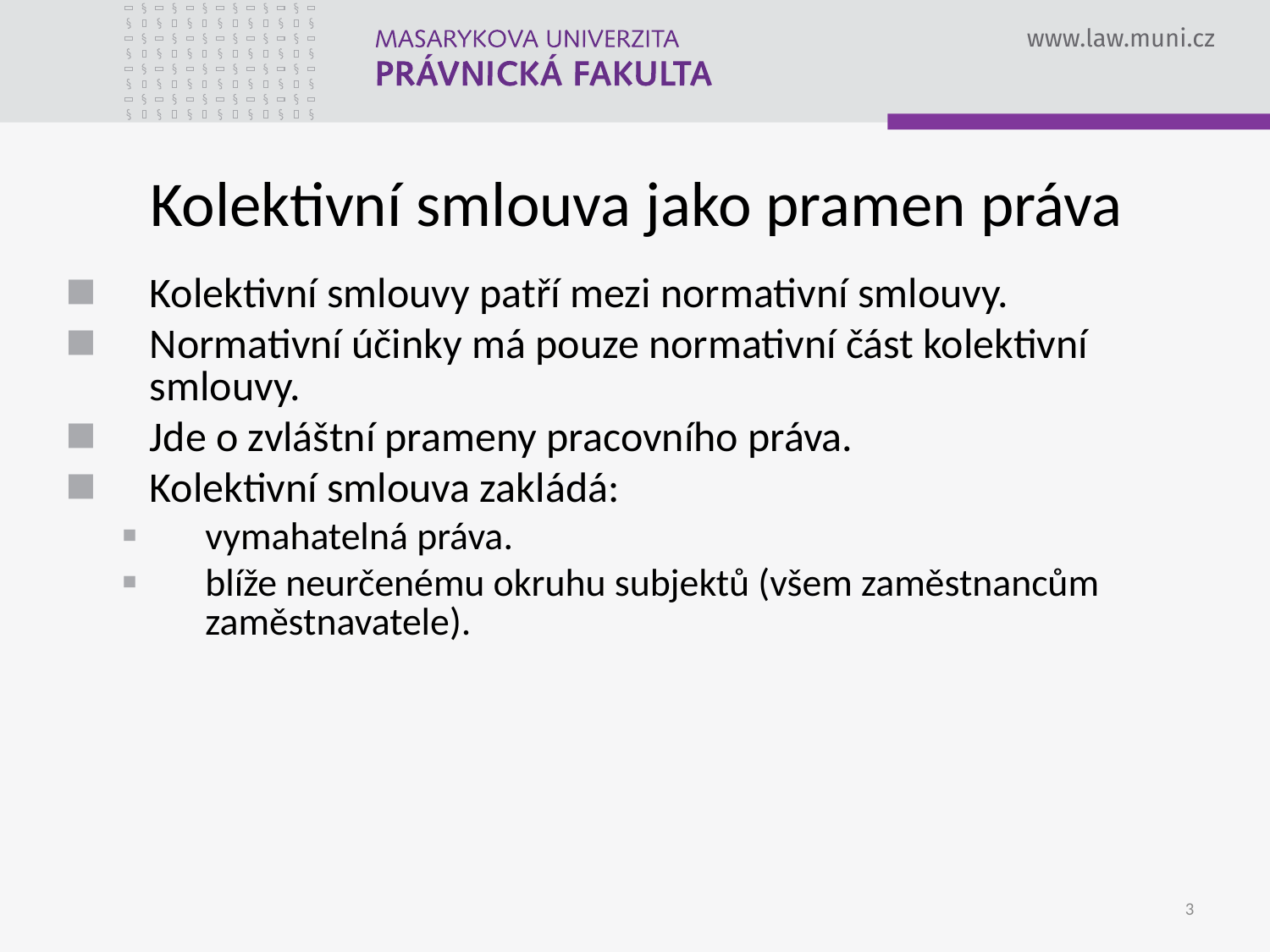

Kolektivní smlouva jako pramen práva
Kolektivní smlouvy patří mezi normativní smlouvy.
Normativní účinky má pouze normativní část kolektivní smlouvy.
Jde o zvláštní prameny pracovního práva.
Kolektivní smlouva zakládá:
vymahatelná práva.
blíže neurčenému okruhu subjektů (všem zaměstnancům zaměstnavatele).

3